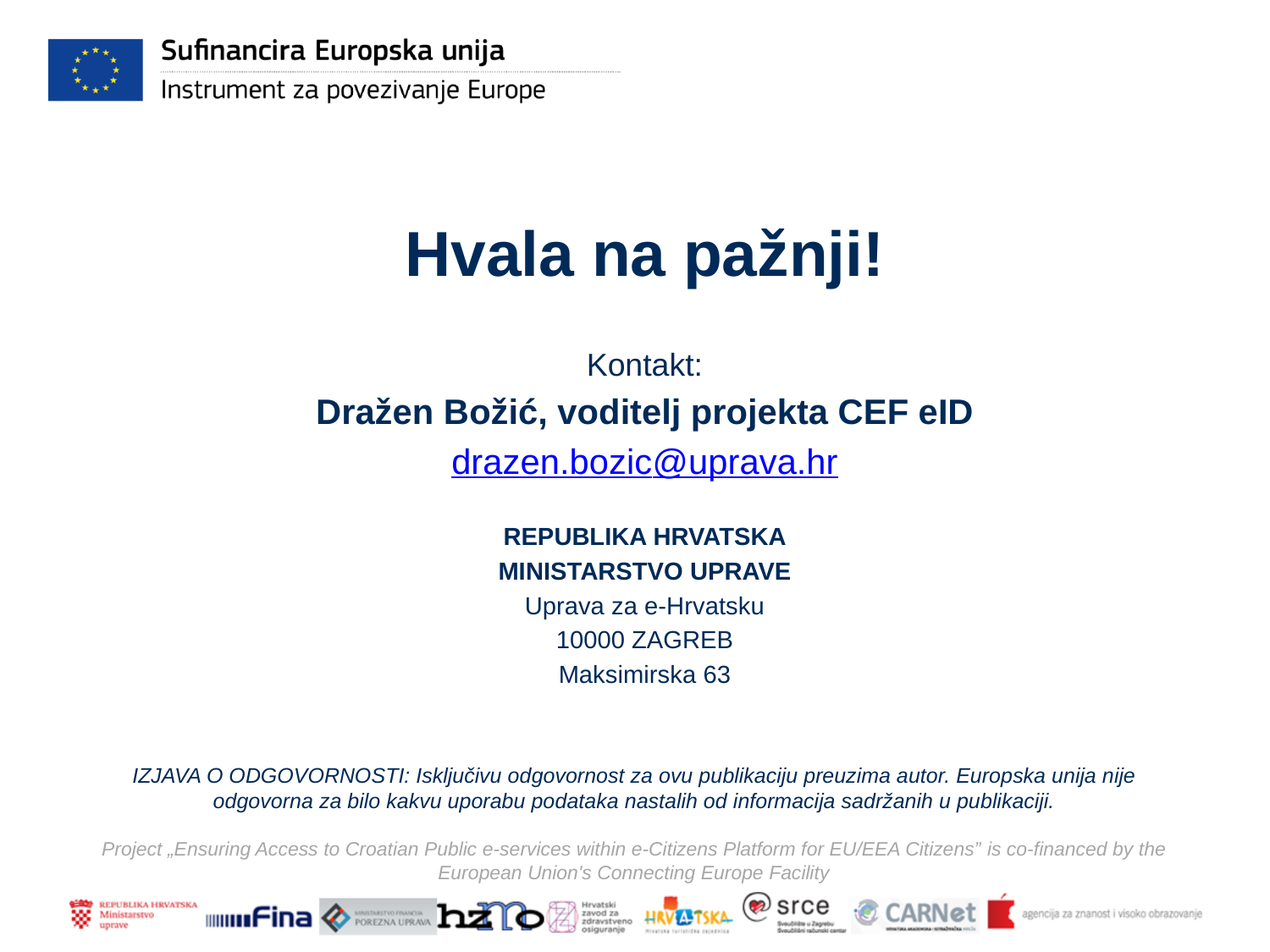

Hvala na pažnji!

Kontakt:
Dražen Božić, voditelj projekta CEF eID
drazen.bozic@uprava.hr

REPUBLIKA HRVATSKA
MINISTARSTVO UPRAVE
Uprava za e-Hrvatsku
10000 ZAGREB
Maksimirska 63
IZJAVA O ODGOVORNOSTI: Isključivu odgovornost za ovu publikaciju preuzima autor. Europska unija nije odgovorna za bilo kakvu uporabu podataka nastalih od informacija sadržanih u publikaciji.